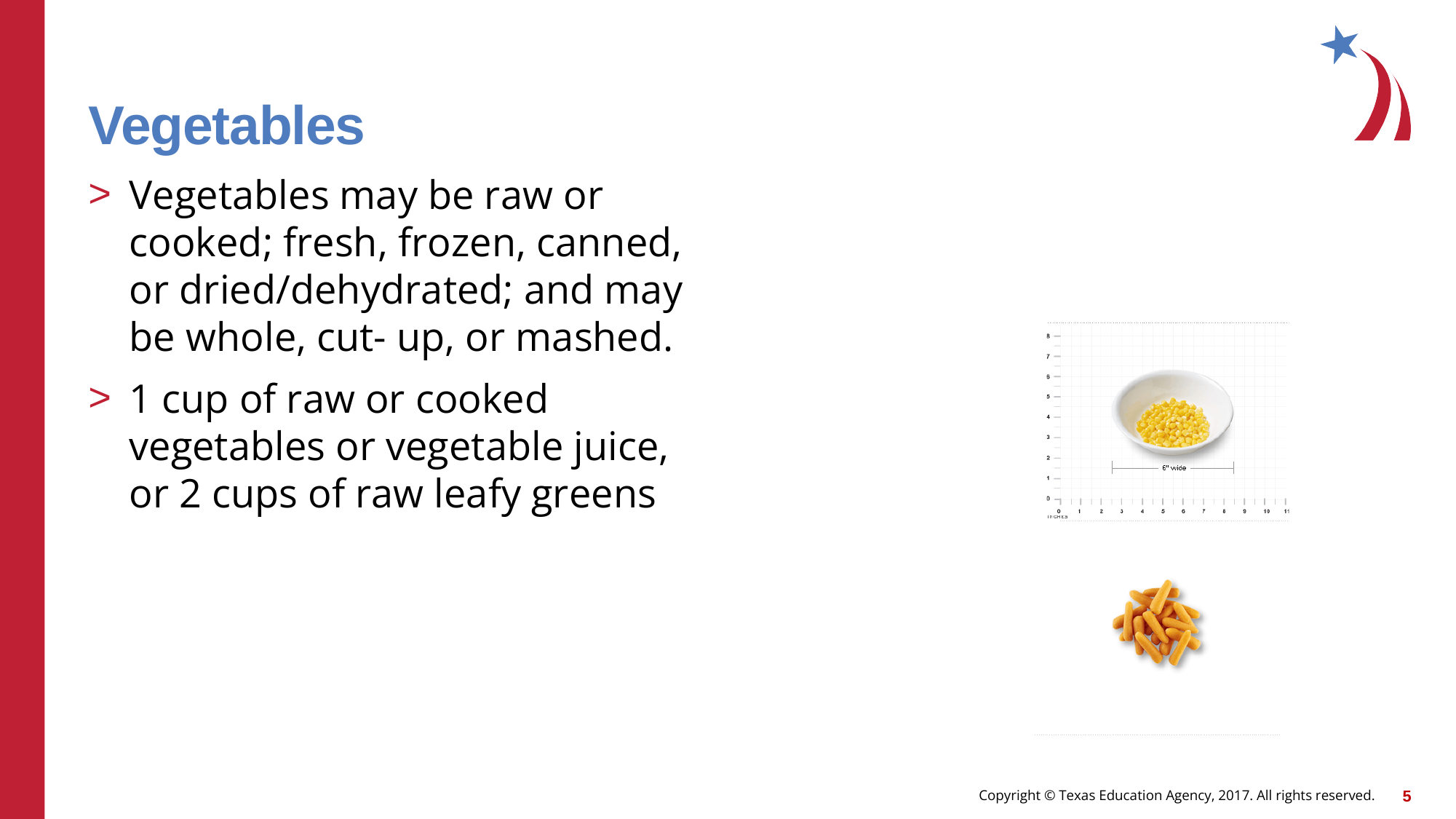

Vegetables
Vegetables may be raw or cooked; fresh, frozen, canned, or dried/dehydrated; and may be whole, cut- up, or mashed.
1 cup of raw or cooked vegetables or vegetable juice,  or 2 cups of raw leafy greens